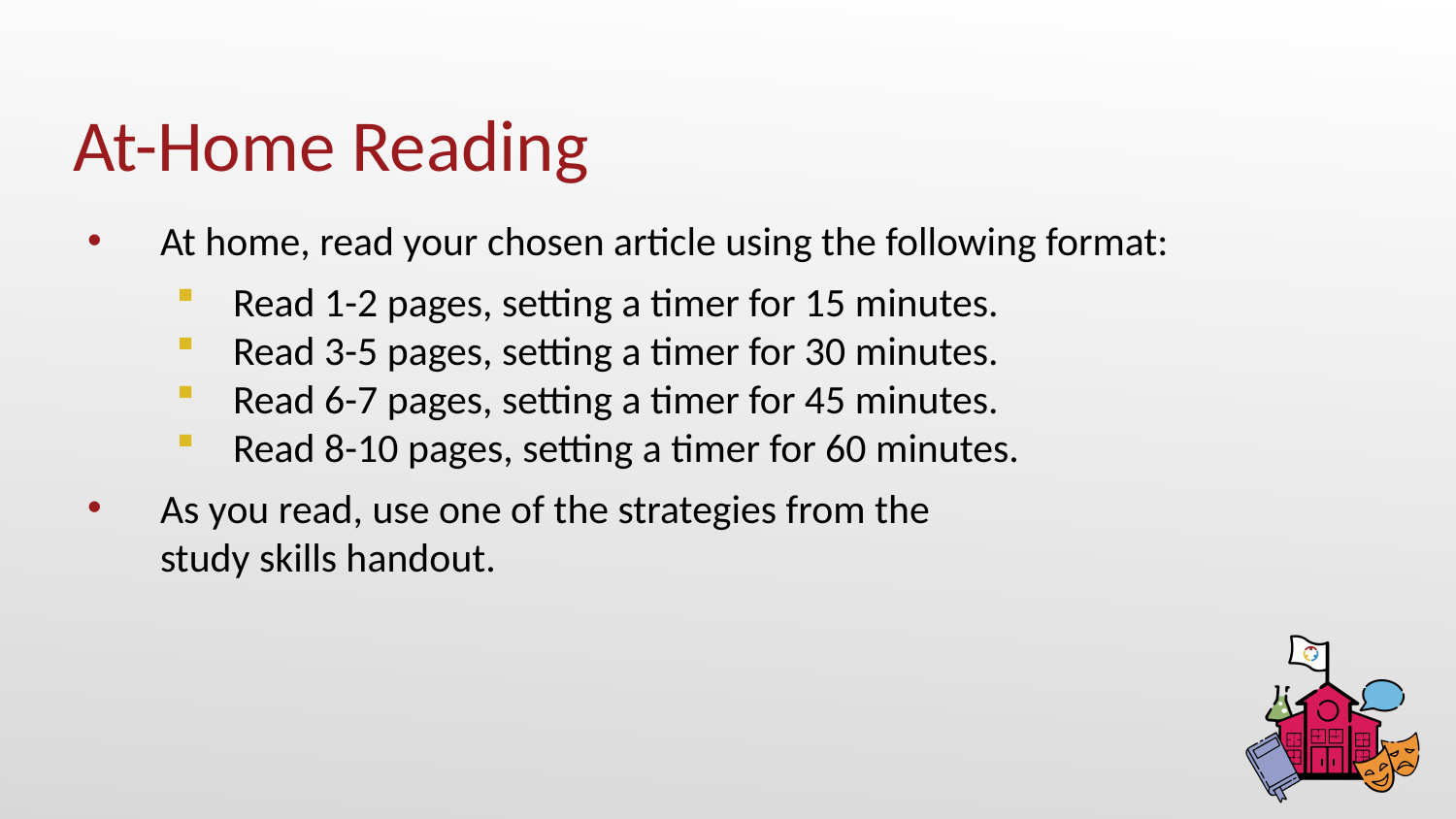

# At-Home Reading
At home, read your chosen article using the following format:
Read 1-2 pages, setting a timer for 15 minutes.
Read 3-5 pages, setting a timer for 30 minutes.
Read 6-7 pages, setting a timer for 45 minutes.
Read 8-10 pages, setting a timer for 60 minutes.
As you read, use one of the strategies from the
study skills handout.